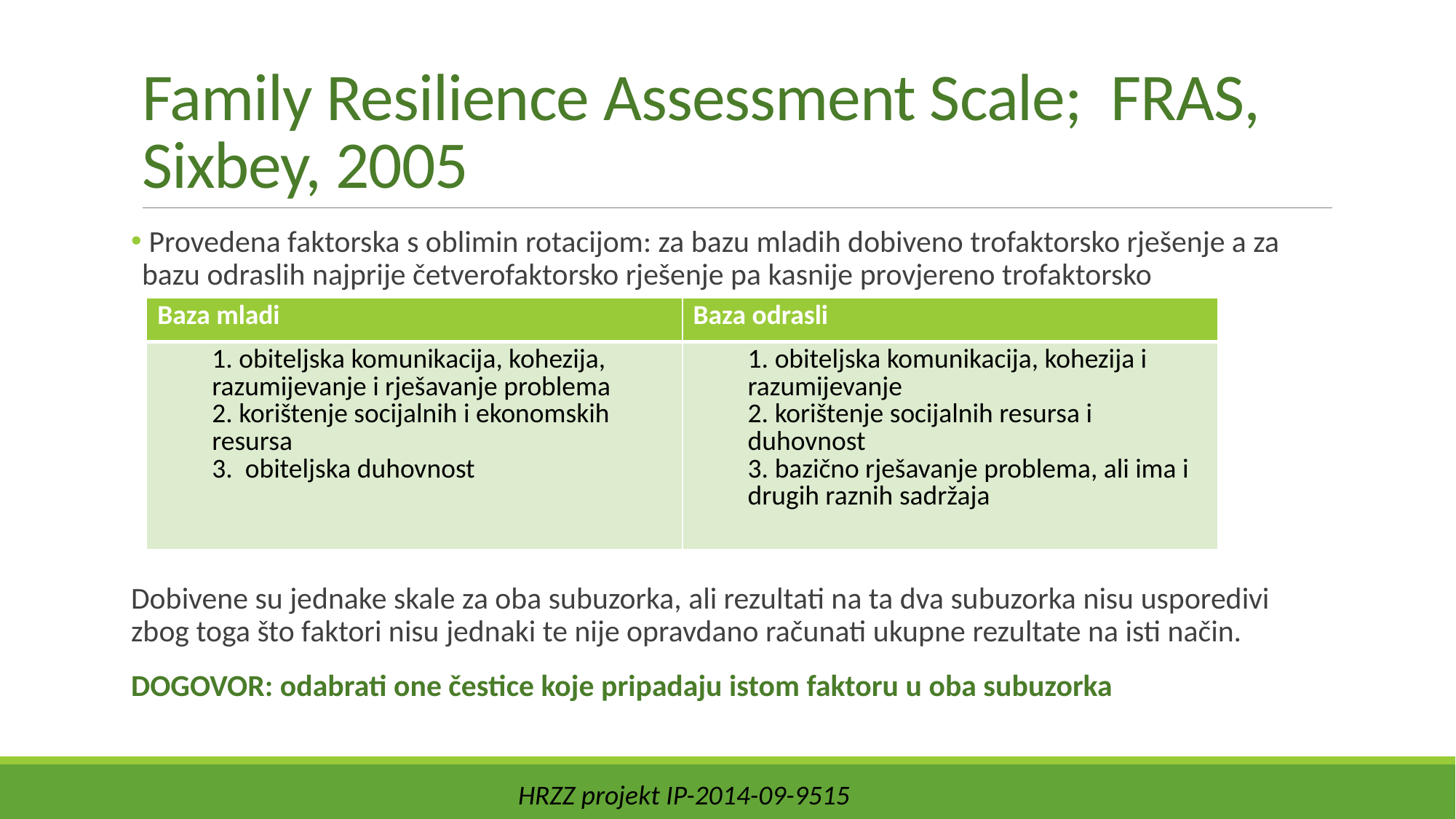

# Family Resilience Assessment Scale;  FRAS, Sixbey, 2005
 Provedena faktorska s oblimin rotacijom: za bazu mladih dobiveno trofaktorsko rješenje a za bazu odraslih najprije četverofaktorsko rješenje pa kasnije provjereno trofaktorsko

Dobivene su jednake skale za oba subuzorka, ali rezultati na ta dva subuzorka nisu usporedivi zbog toga što faktori nisu jednaki te nije opravdano računati ukupne rezultate na isti način.
DOGOVOR: odabrati one čestice koje pripadaju istom faktoru u oba subuzorka
| Baza mladi | Baza odrasli |
| --- | --- |
| 1. obiteljska komunikacija, kohezija, razumijevanje i rješavanje problema 2. korištenje socijalnih i ekonomskih resursa 3. obiteljska duhovnost | 1. obiteljska komunikacija, kohezija i razumijevanje 2. korištenje socijalnih resursa i duhovnost 3. bazično rješavanje problema, ali ima i drugih raznih sadržaja |
HRZZ projekt IP-2014-09-9515